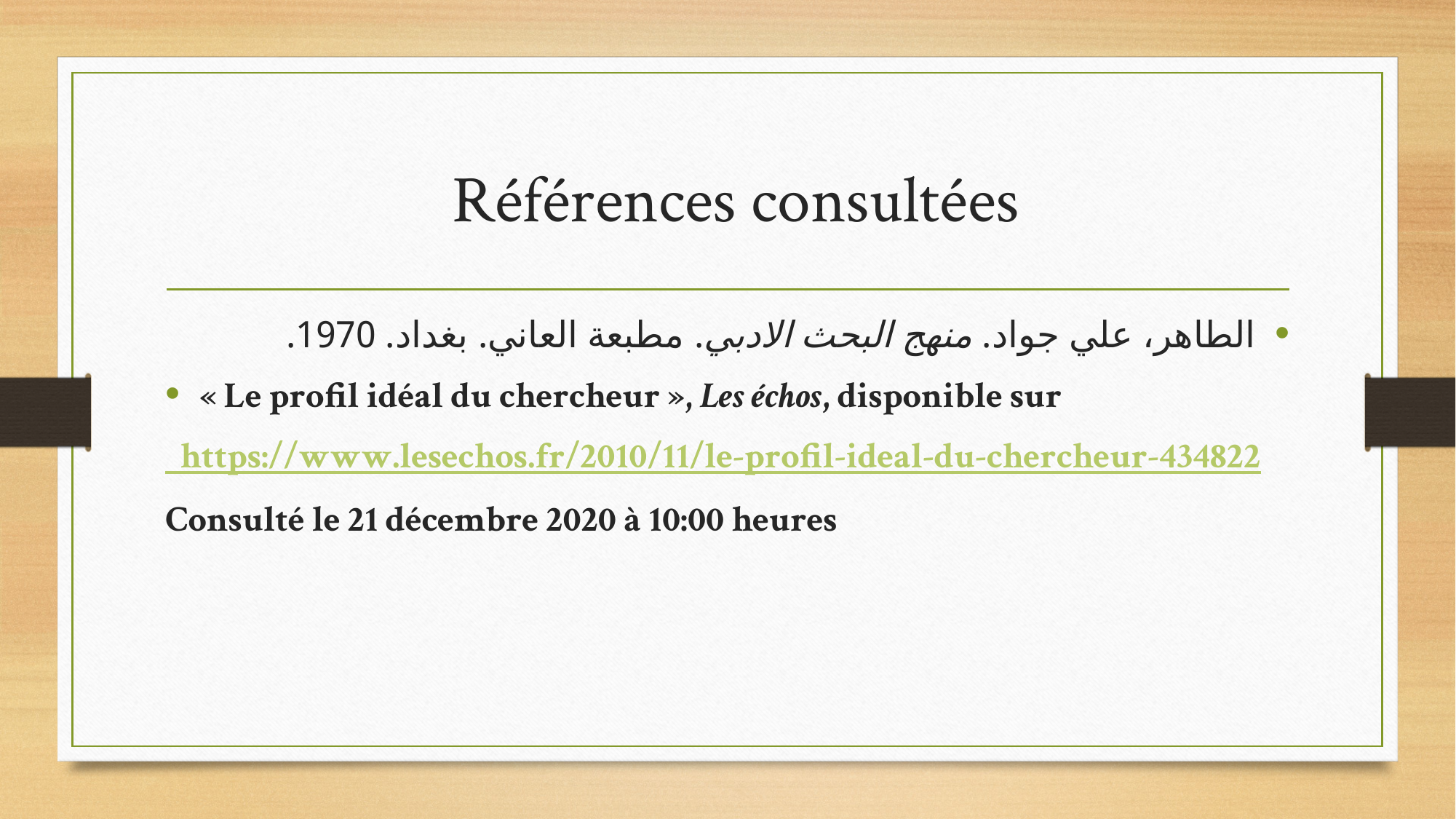

# Références consultées
الطاهر، علي جواد. منهج البحث الادبي. مطبعة العاني. بغداد. 1970.
« Le profil idéal du chercheur », Les échos, disponible sur
  https://www.lesechos.fr/2010/11/le-profil-ideal-du-chercheur-434822
Consulté le 21 décembre 2020 à 10:00 heures